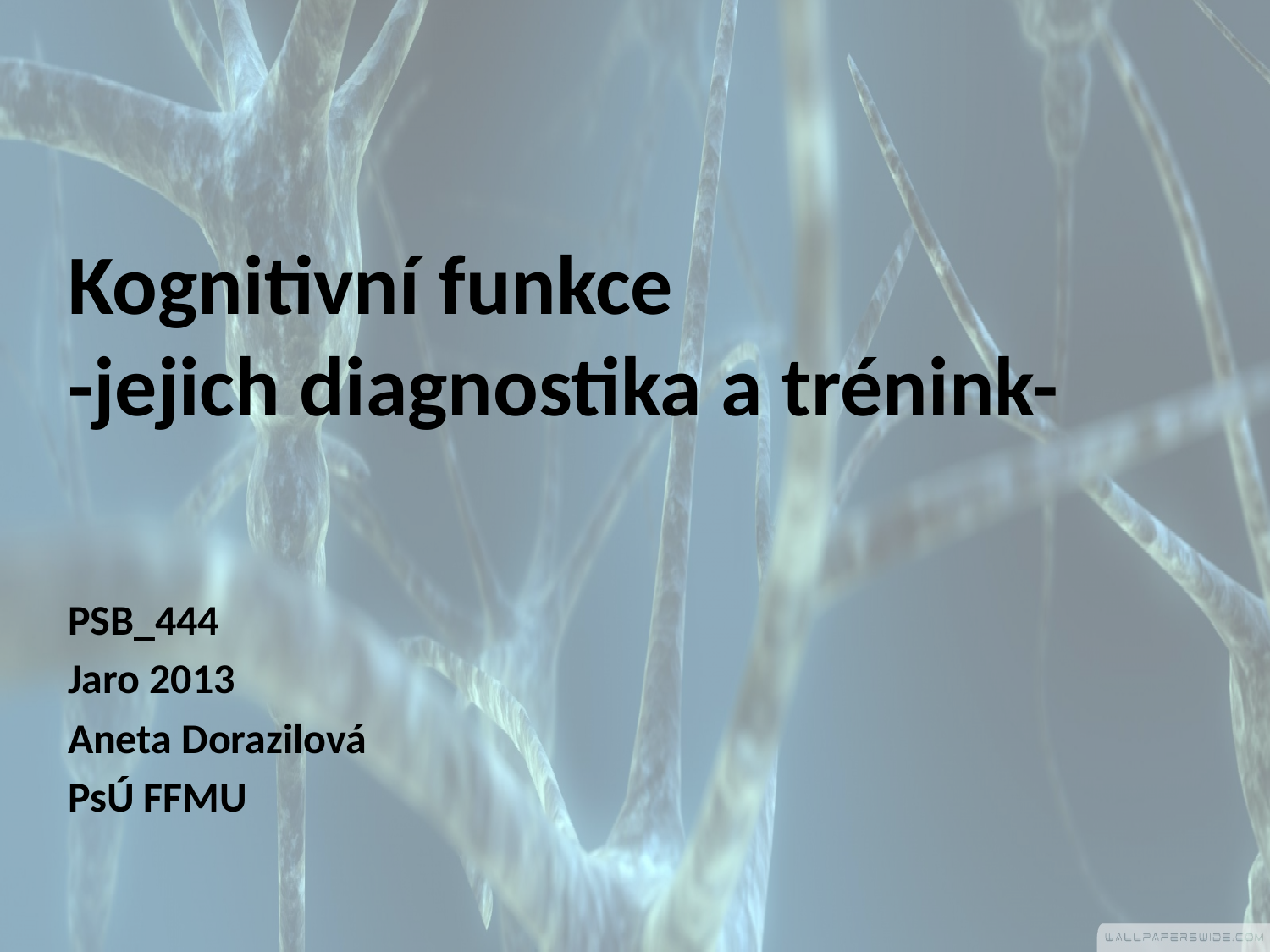

# Kognitivní funkce -jejich diagnostika a trénink-
PSB_444
Jaro 2013
Aneta Dorazilová
PsÚ FFMU